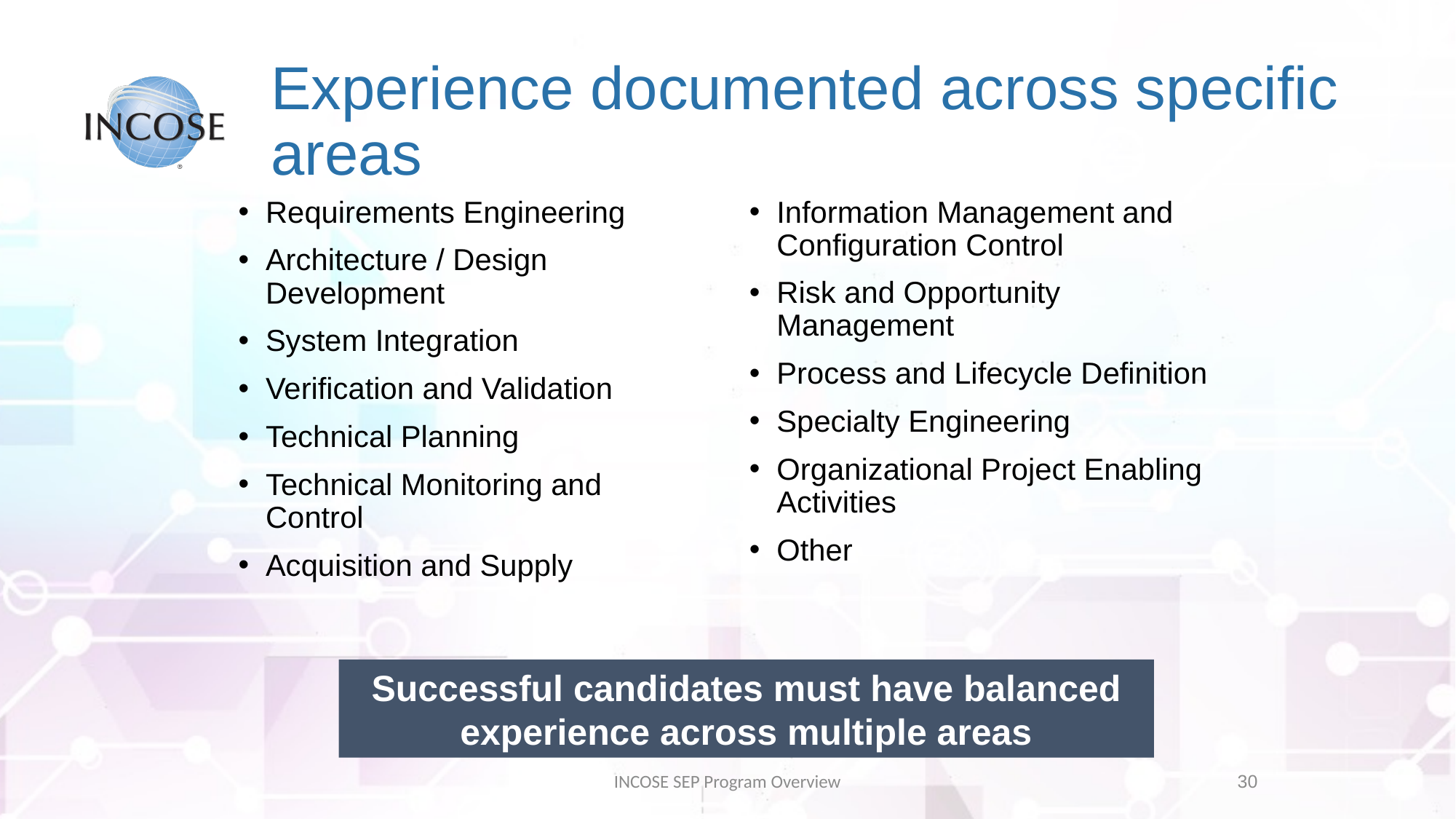

# Experience documented across specific areas
Requirements Engineering
Architecture / Design Development
System Integration
Verification and Validation
Technical Planning
Technical Monitoring and Control
Acquisition and Supply
Information Management and Configuration Control
Risk and Opportunity Management
Process and Lifecycle Definition
Specialty Engineering
Organizational Project Enabling Activities
Other

Successful candidates must have balanced experience across multiple areas
INCOSE SEP Program Overview
30